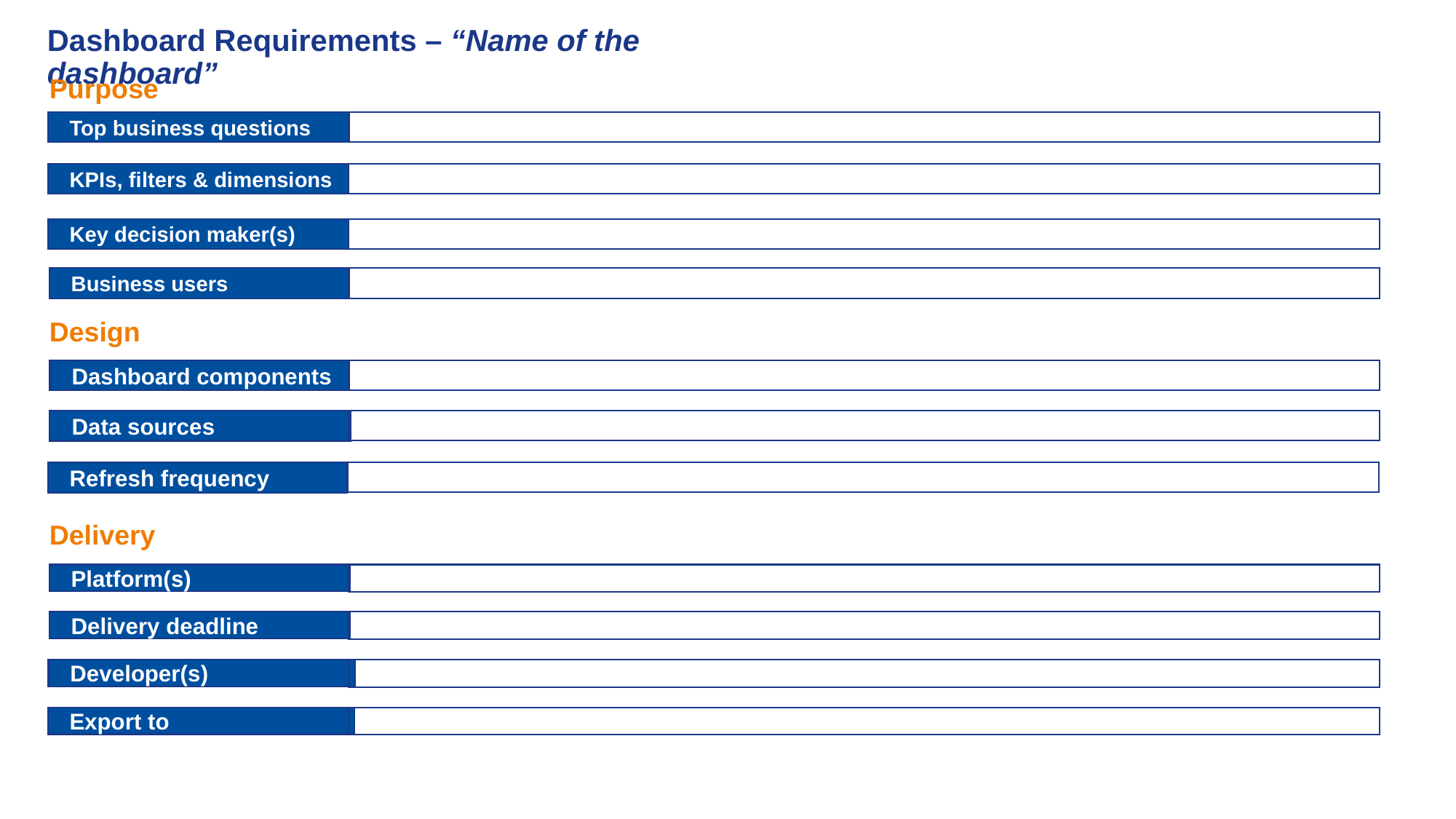

Dashboard Requirements – “Name of the dashboard”
Purpose
Top business questions

KPIs, filters & dimensions

Key decision maker(s)

Business users

Design
Dashboard components

Data sources

Refresh frequency

Delivery
Platform(s)

Delivery deadline

Developer(s)

Export to